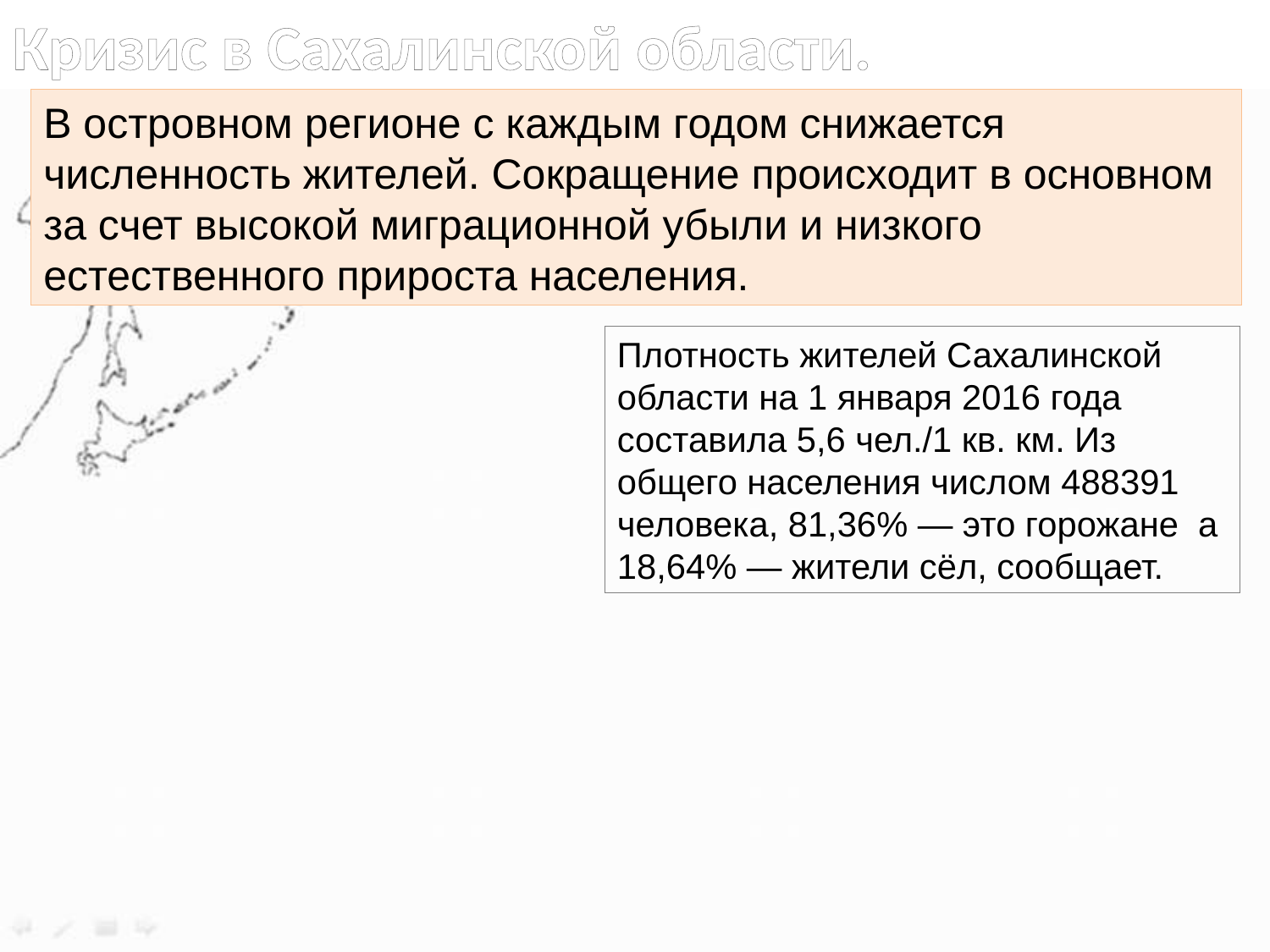

Кризис в Сахалинской области.
В островном регионе с каждым годом снижается численность жителей. Сокращение происходит в основном за счет высокой миграционной убыли и низкого естественного прироста населения.
Плотность жителей Сахалинской области на 1 января 2016 года составила 5,6 чел./1 кв. км. Из общего населения числом 488391 человека, 81,36% — это горожане  а 18,64% — жители сёл, сообщает.